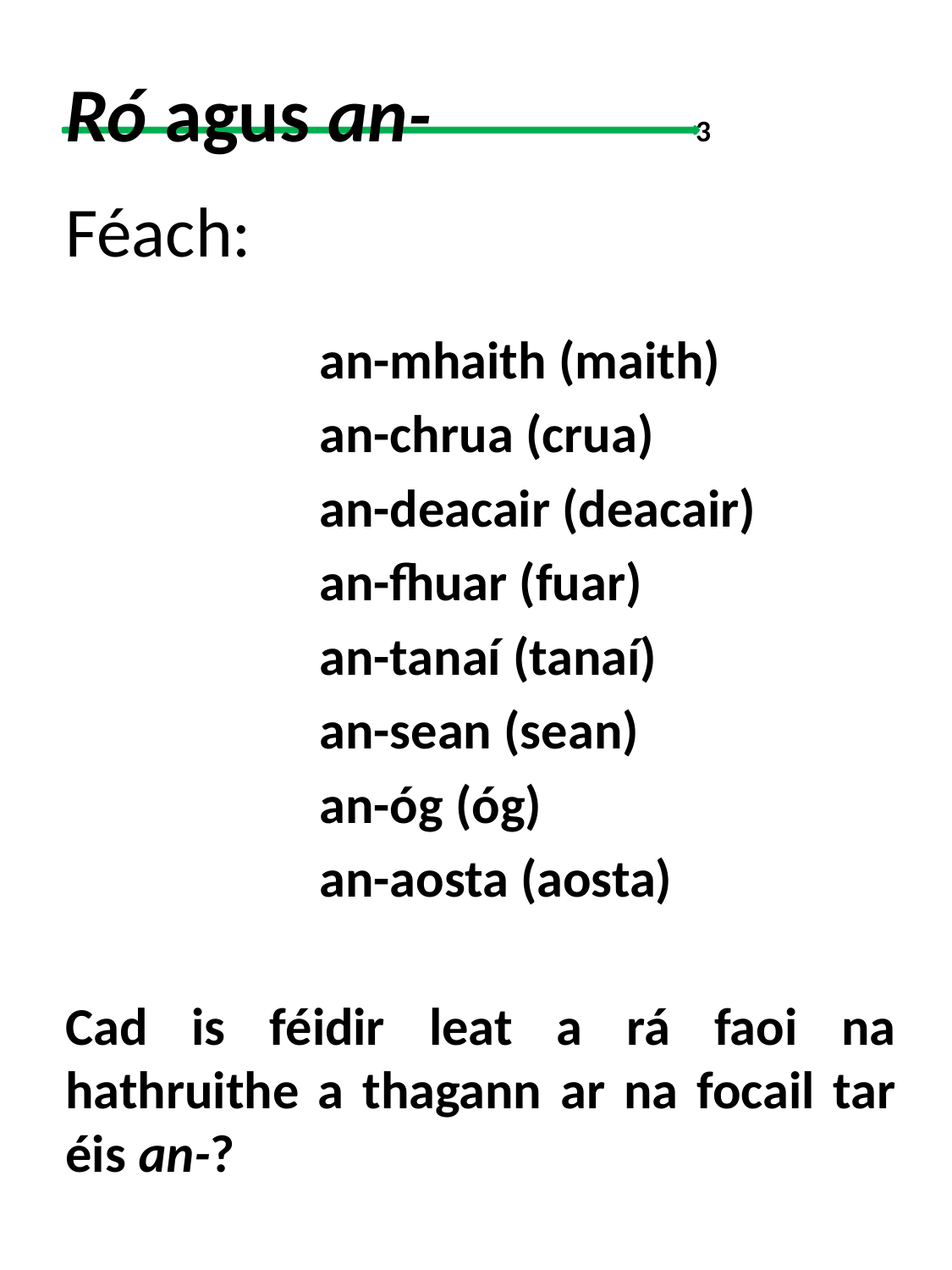

Ró agus an-			                                          3

Féach:

		an-mhaith (maith)
		an-chrua (crua)
		an-deacair (deacair)
		an-fhuar (fuar)
		an-tanaí (tanaí)
		an-sean (sean)
		an-óg (óg)
		an-aosta (aosta)

Cad is féidir leat a rá faoi na hathruithe a thagann ar na focail tar éis an-?